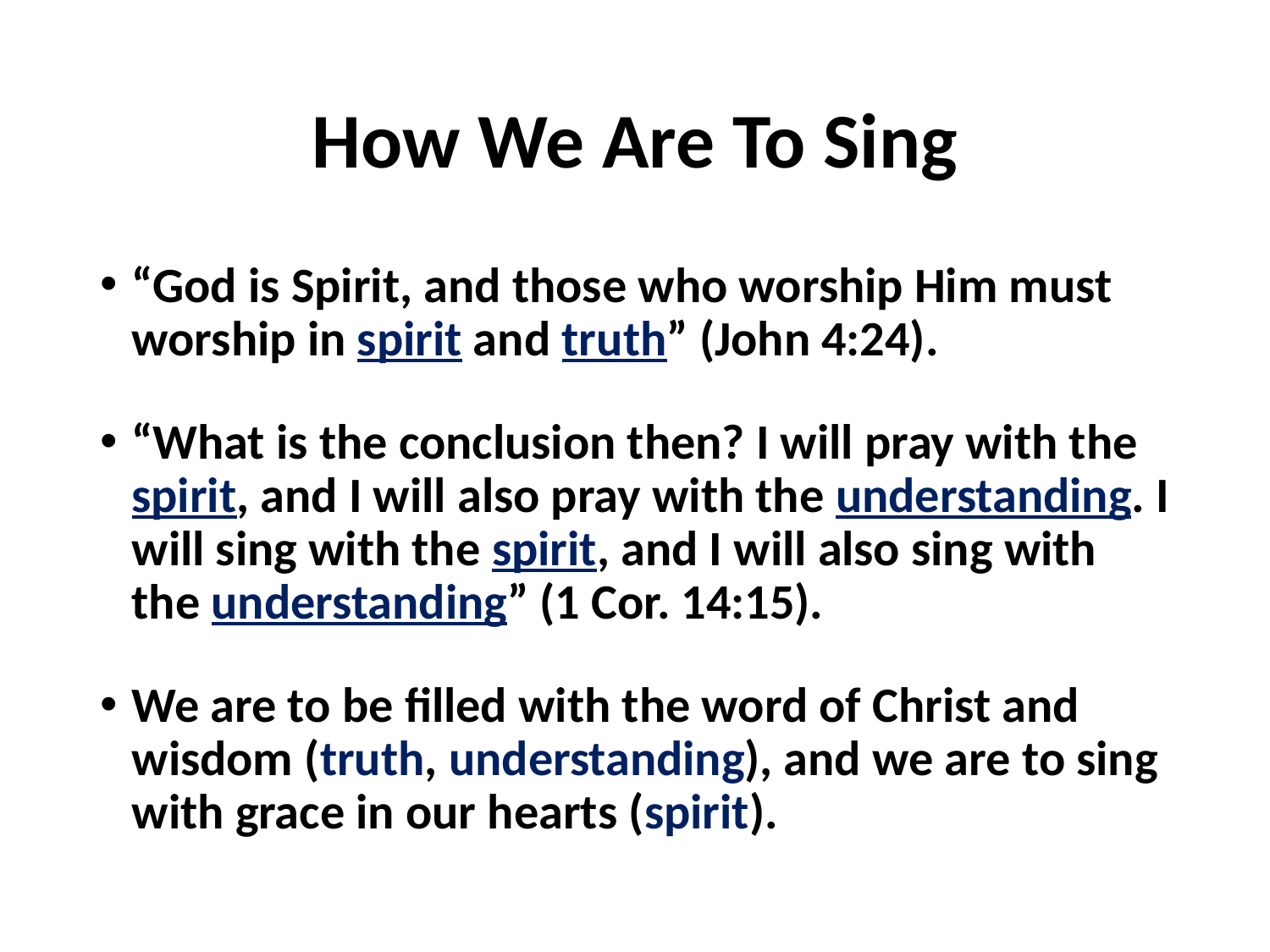

# How We Are To Sing
“God is Spirit, and those who worship Him must worship in spirit and truth” (John 4:24).

“What is the conclusion then? I will pray with the spirit, and I will also pray with the understanding. I will sing with the spirit, and I will also sing with the understanding” (1 Cor. 14:15).

We are to be filled with the word of Christ and wisdom (truth, understanding), and we are to sing with grace in our hearts (spirit).